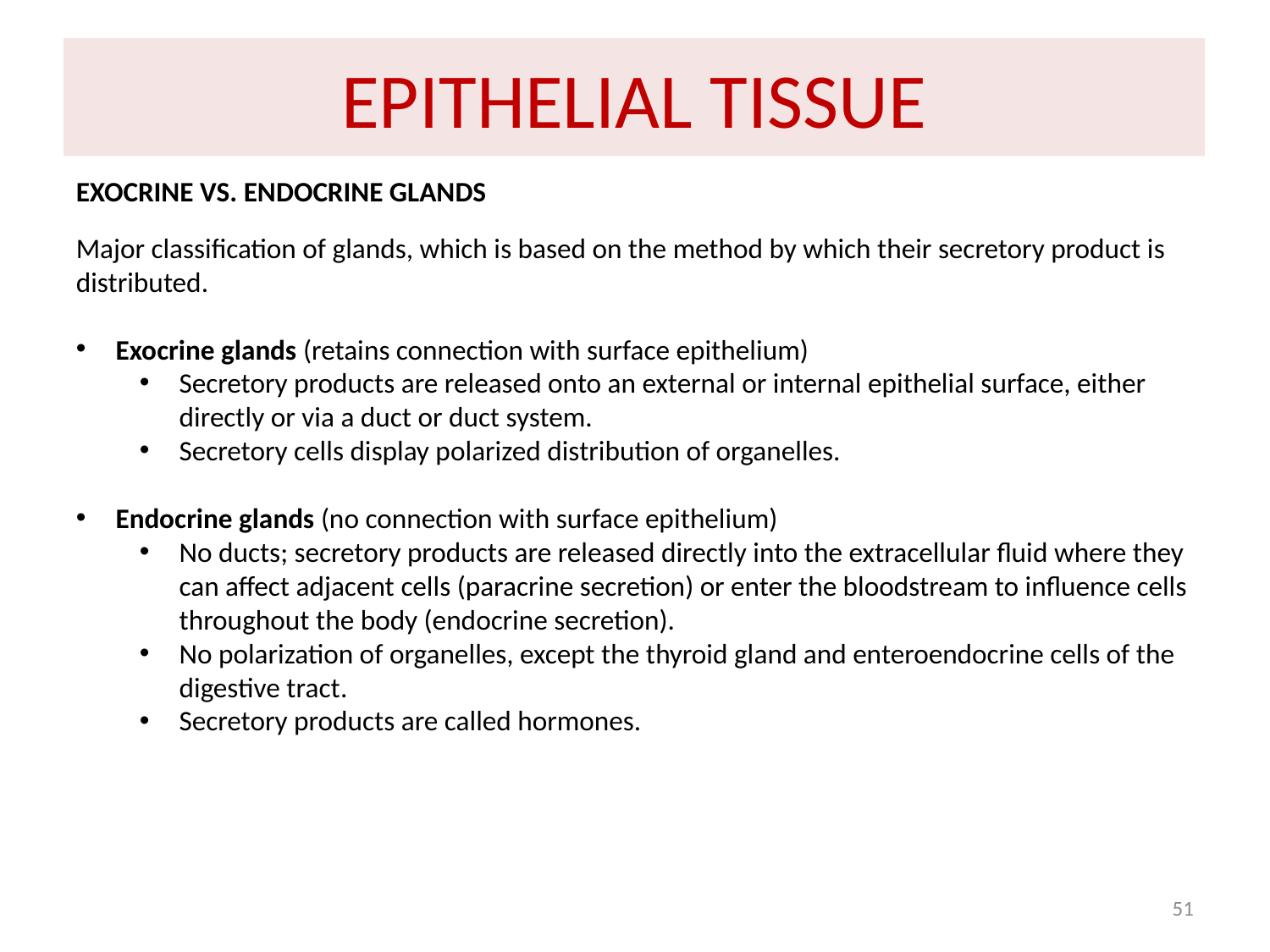

# EPITHELIAL TISSUE
EXOCRINE VS. ENDOCRINE GLANDS

Major classification of glands, which is based on the method by which their secretory product is distributed.

Exocrine glands (retains connection with surface epithelium)
Secretory products are released onto an external or internal epithelial surface, either directly or via a duct or duct system.
Secretory cells display polarized distribution of organelles.

Endocrine glands (no connection with surface epithelium)
No ducts; secretory products are released directly into the extracellular fluid where they can affect adjacent cells (paracrine secretion) or enter the bloodstream to influence cells throughout the body (endocrine secretion).
No polarization of organelles, except the thyroid gland and enteroendocrine cells of the digestive tract.
Secretory products are called hormones.

51